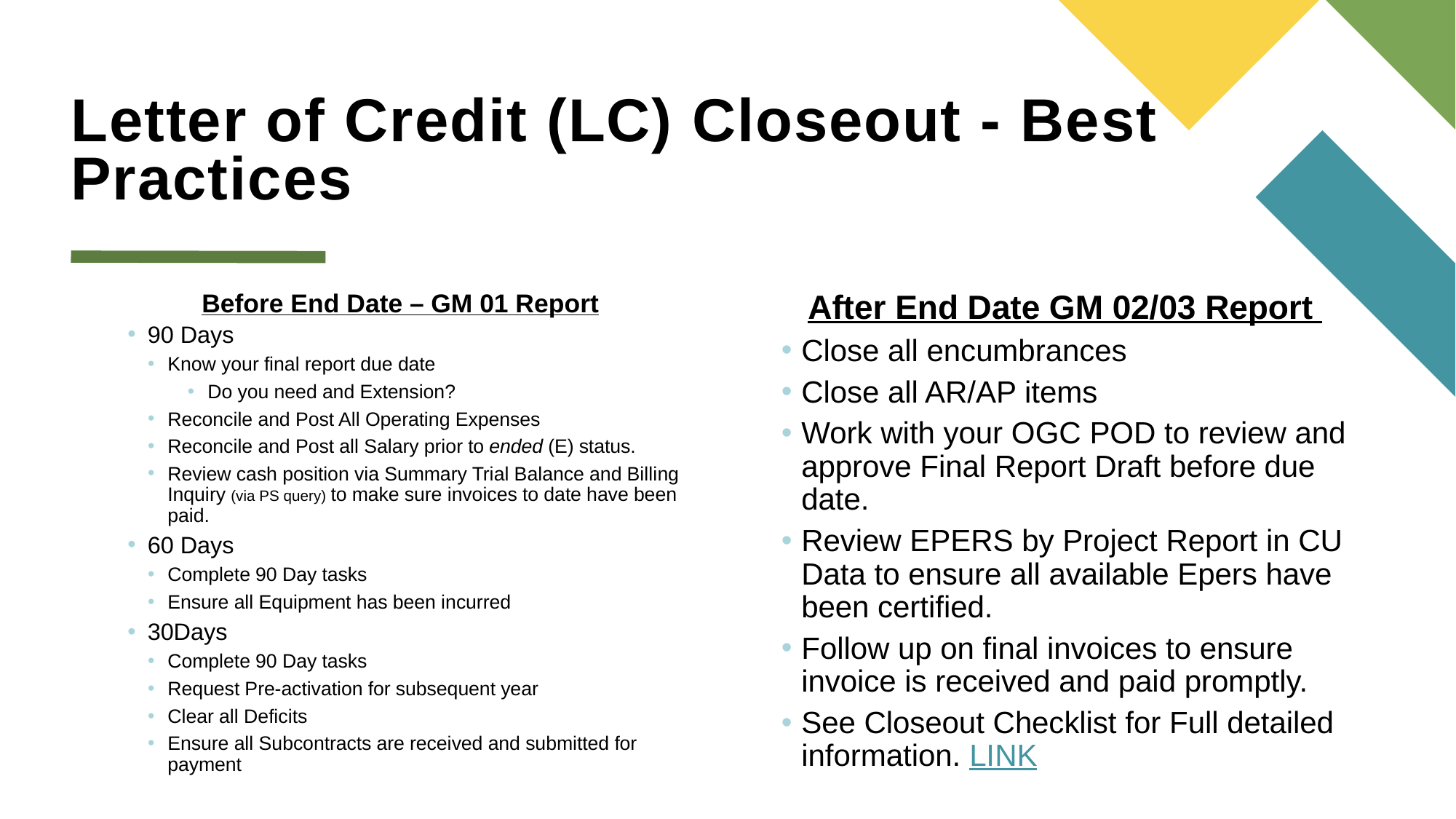

# Letter of Credit (LC) Closeout - Best Practices
Before End Date – GM 01 Report
90 Days
Know your final report due date
Do you need and Extension?
Reconcile and Post All Operating Expenses
Reconcile and Post all Salary prior to ended (E) status.
Review cash position via Summary Trial Balance and Billing Inquiry (via PS query) to make sure invoices to date have been paid.
60 Days
Complete 90 Day tasks
Ensure all Equipment has been incurred
30Days
Complete 90 Day tasks
Request Pre-activation for subsequent year
Clear all Deficits
Ensure all Subcontracts are received and submitted for payment

After End Date GM 02/03 Report
Close all encumbrances
Close all AR/AP items
Work with your OGC POD to review and approve Final Report Draft before due date.
Review EPERS by Project Report in CU Data to ensure all available Epers have been certified.
Follow up on final invoices to ensure invoice is received and paid promptly.
See Closeout Checklist for Full detailed information. LINK